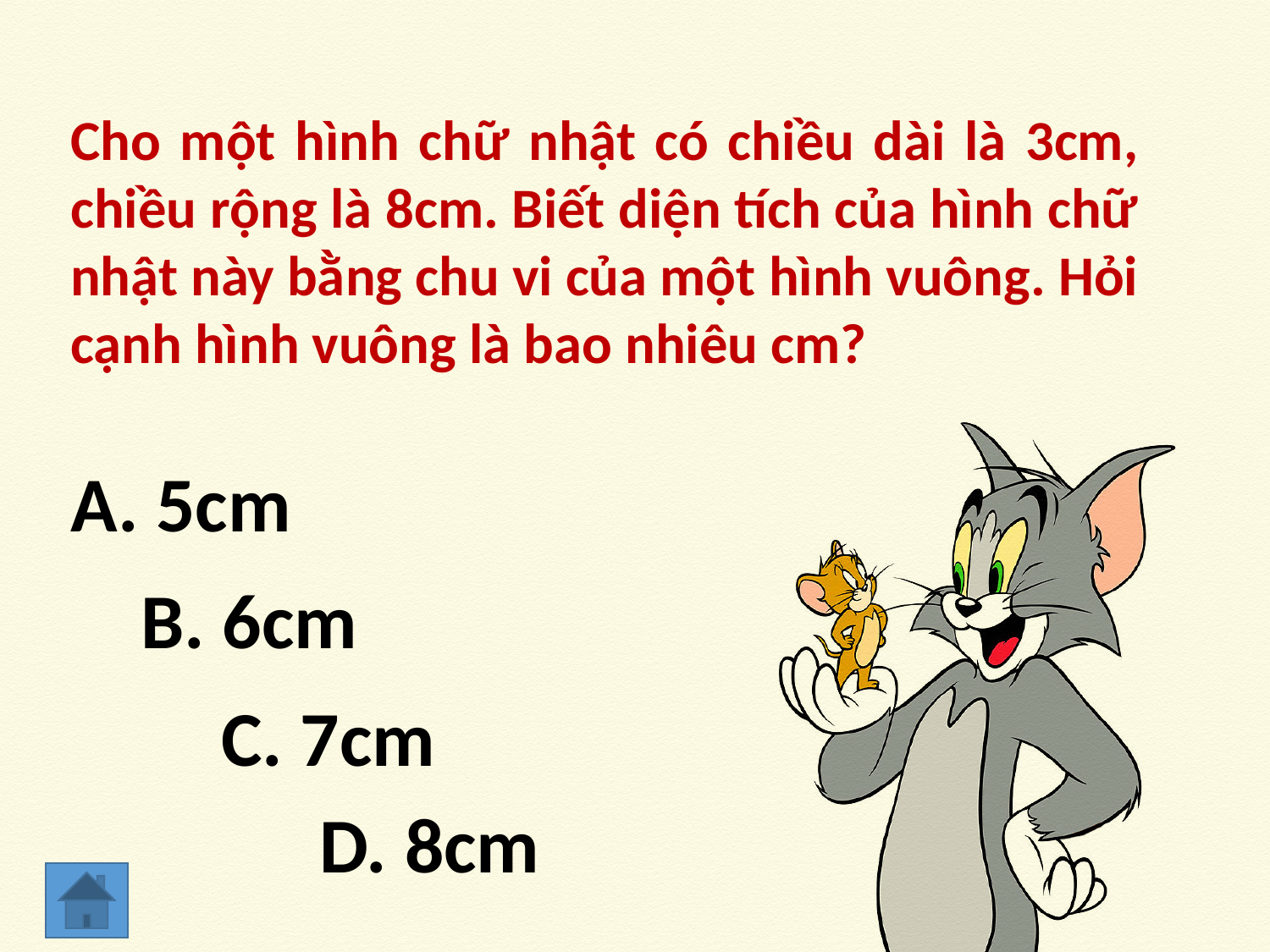

Cho một hình chữ nhật có chiều dài là 3cm, chiều rộng là 8cm. Biết diện tích của hình chữ nhật này bằng chu vi của một hình vuông. Hỏi cạnh hình vuông là bao nhiêu cm?
A. 5cm
B. 6cm
C. 7cm
D. 8cm